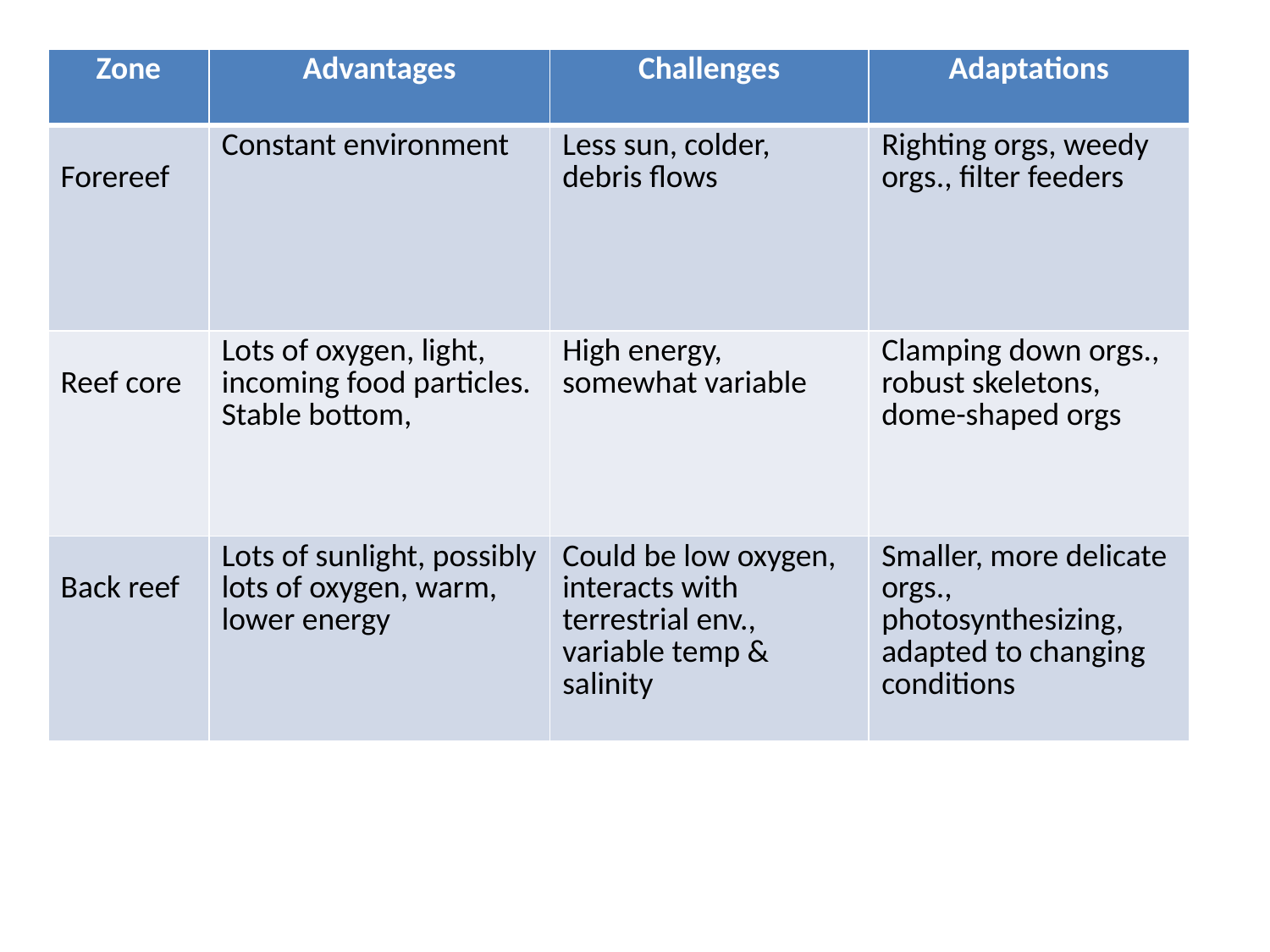

| Zone | Advantages | Challenges | Adaptations |
| --- | --- | --- | --- |
| Forereef | Constant environment | Less sun, colder, debris flows | Righting orgs, weedy orgs., filter feeders |
| Reef core | Lots of oxygen, light, incoming food particles. Stable bottom, | High energy, somewhat variable | Clamping down orgs., robust skeletons, dome-shaped orgs |
| Back reef | Lots of sunlight, possibly lots of oxygen, warm, lower energy | Could be low oxygen, interacts with terrestrial env., variable temp & salinity | Smaller, more delicate orgs., photosynthesizing, adapted to changing conditions |